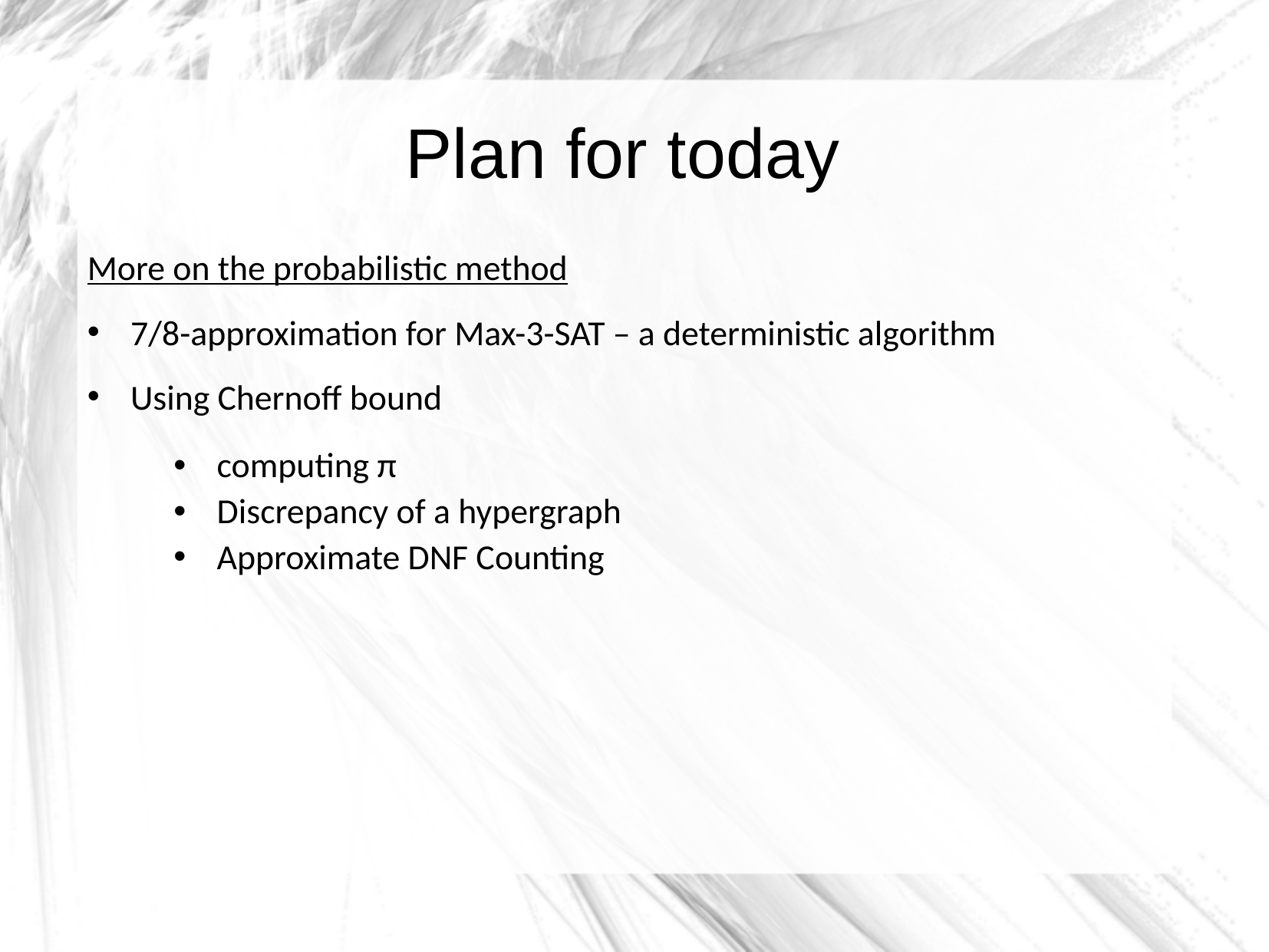

Plan for today
More on the probabilistic method
7/8-approximation for Max-3-SAT – a deterministic algorithm
Using Chernoff bound
computing π
Discrepancy of a hypergraph
Approximate DNF Counting